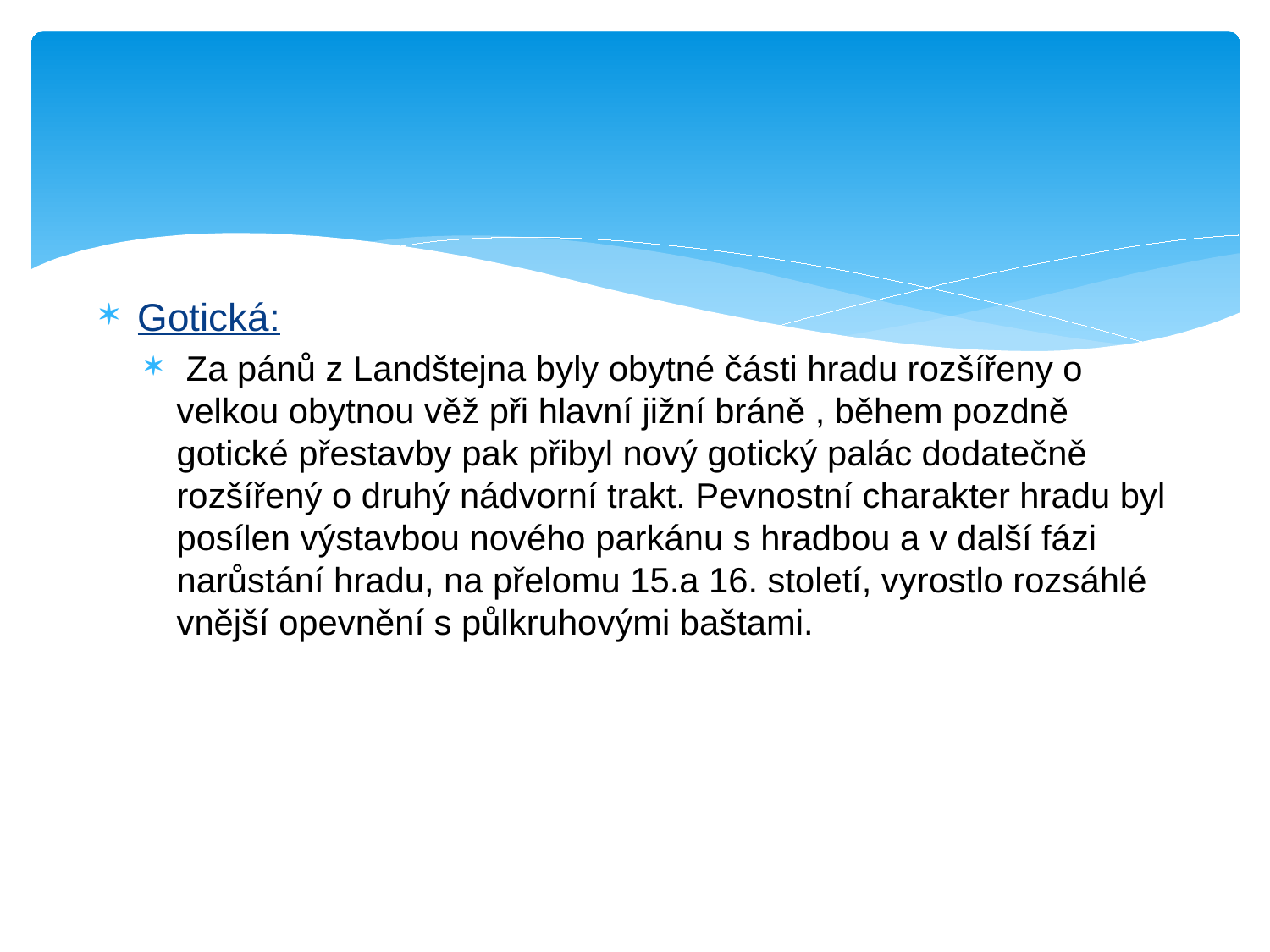

Gotická:
 Za pánů z Landštejna byly obytné části hradu rozšířeny o velkou obytnou věž při hlavní jižní bráně , během pozdně gotické přestavby pak přibyl nový gotický palác dodatečně rozšířený o druhý nádvorní trakt. Pevnostní charakter hradu byl posílen výstavbou nového parkánu s hradbou a v další fázi narůstání hradu, na přelomu 15.a 16. století, vyrostlo rozsáhlé vnější opevnění s půlkruhovými baštami.